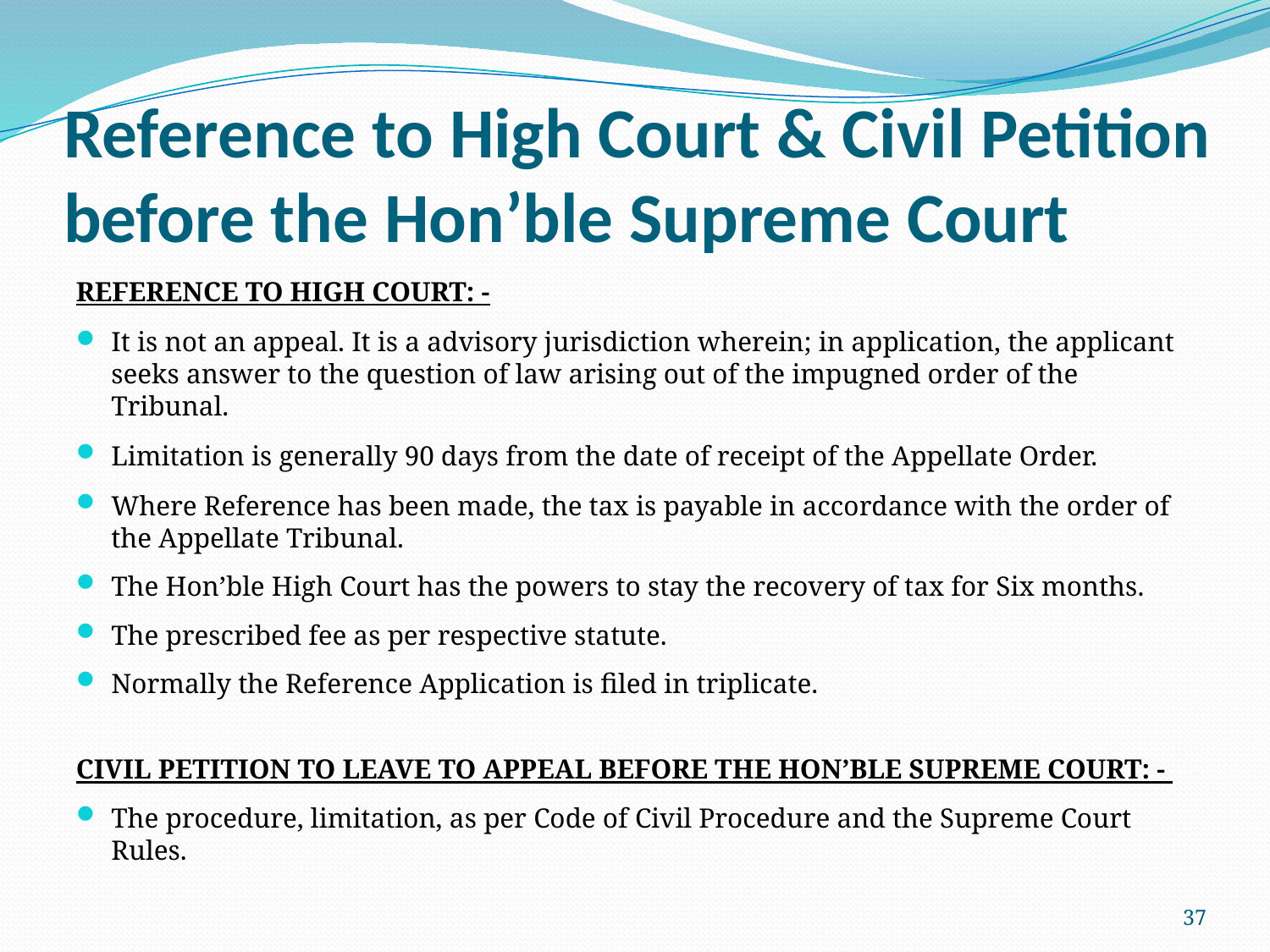

# Reference to High Court & Civil Petition before the Hon’ble Supreme Court
REFERENCE TO HIGH COURT: -

It is not an appeal. It is a advisory jurisdiction wherein; in application, the applicant seeks answer to the question of law arising out of the impugned order of the Tribunal.

Limitation is generally 90 days from the date of receipt of the Appellate Order.

Where Reference has been made, the tax is payable in accordance with the order of the Appellate Tribunal.

The Hon’ble High Court has the powers to stay the recovery of tax for Six months.

The prescribed fee as per respective statute.

Normally the Reference Application is filed in triplicate.

CIVIL PETITION TO LEAVE TO APPEAL BEFORE THE HON’BLE SUPREME COURT: -

The procedure, limitation, as per Code of Civil Procedure and the Supreme Court Rules.
37